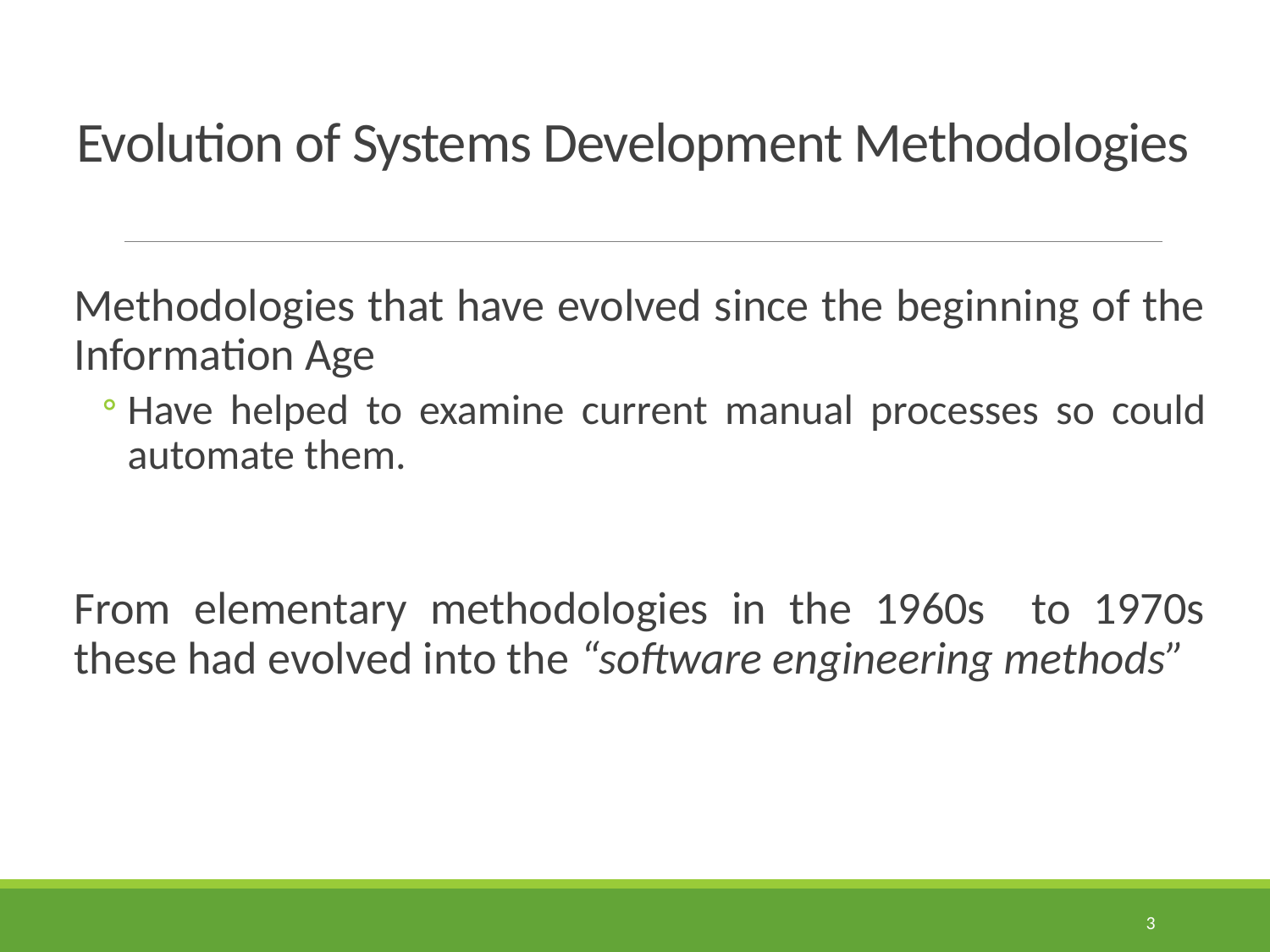

# Evolution of Systems Development Methodologies
Methodologies that have evolved since the beginning of the Information Age
Have helped to examine current manual processes so could automate them.

From elementary methodologies in the 1960s  to 1970s these had evolved into the “software engineering methods”
3